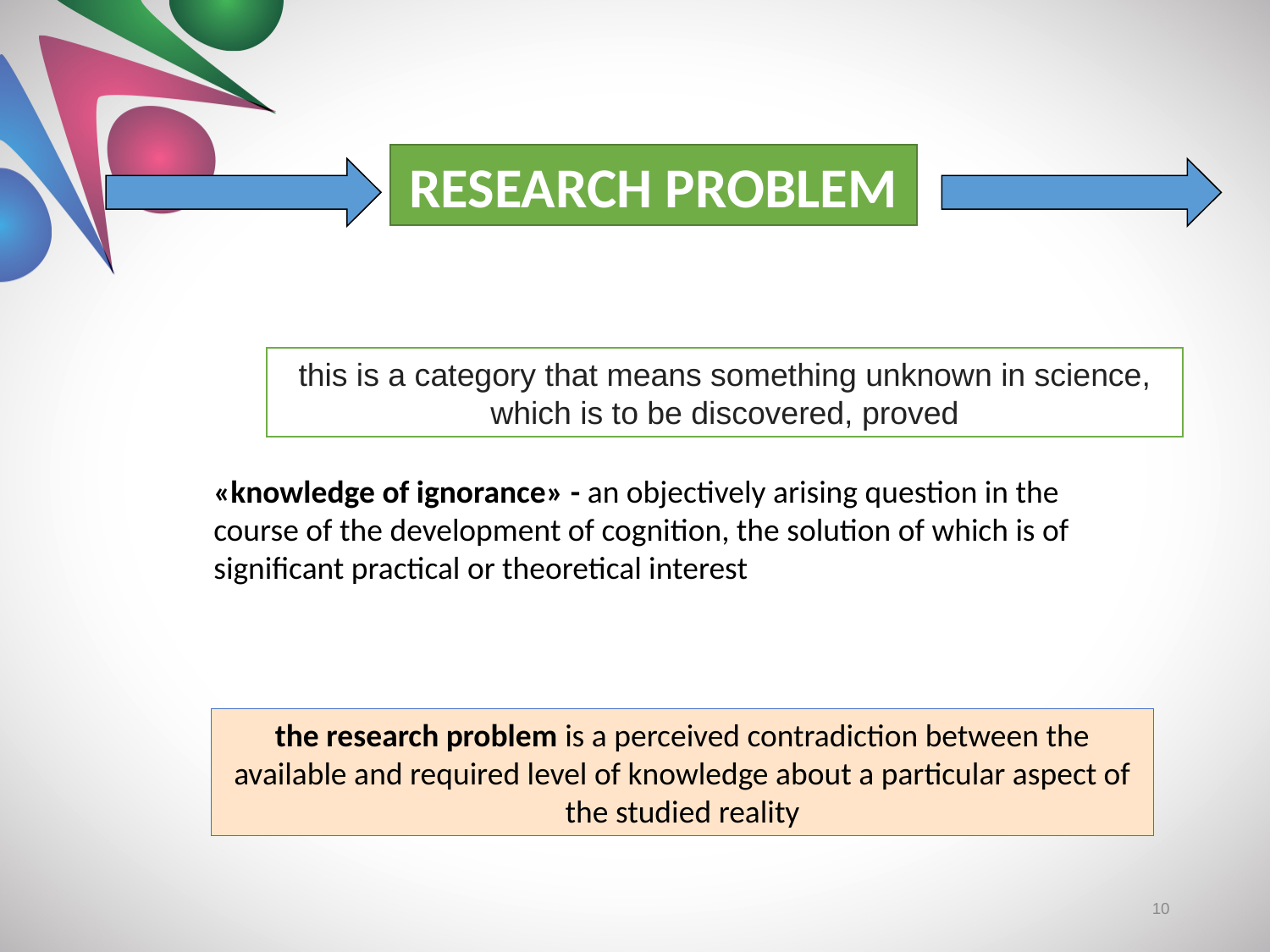

RESEARCH PROBLEM

this is a category that means something unknown in science, which is to be discovered, proved
«knowledge of ignorance» - an objectively arising question in the course of the development of cognition, the solution of which is of significant practical or theoretical interest
the research problem is a perceived contradiction between the available and required level of knowledge about a particular aspect of the studied reality
10